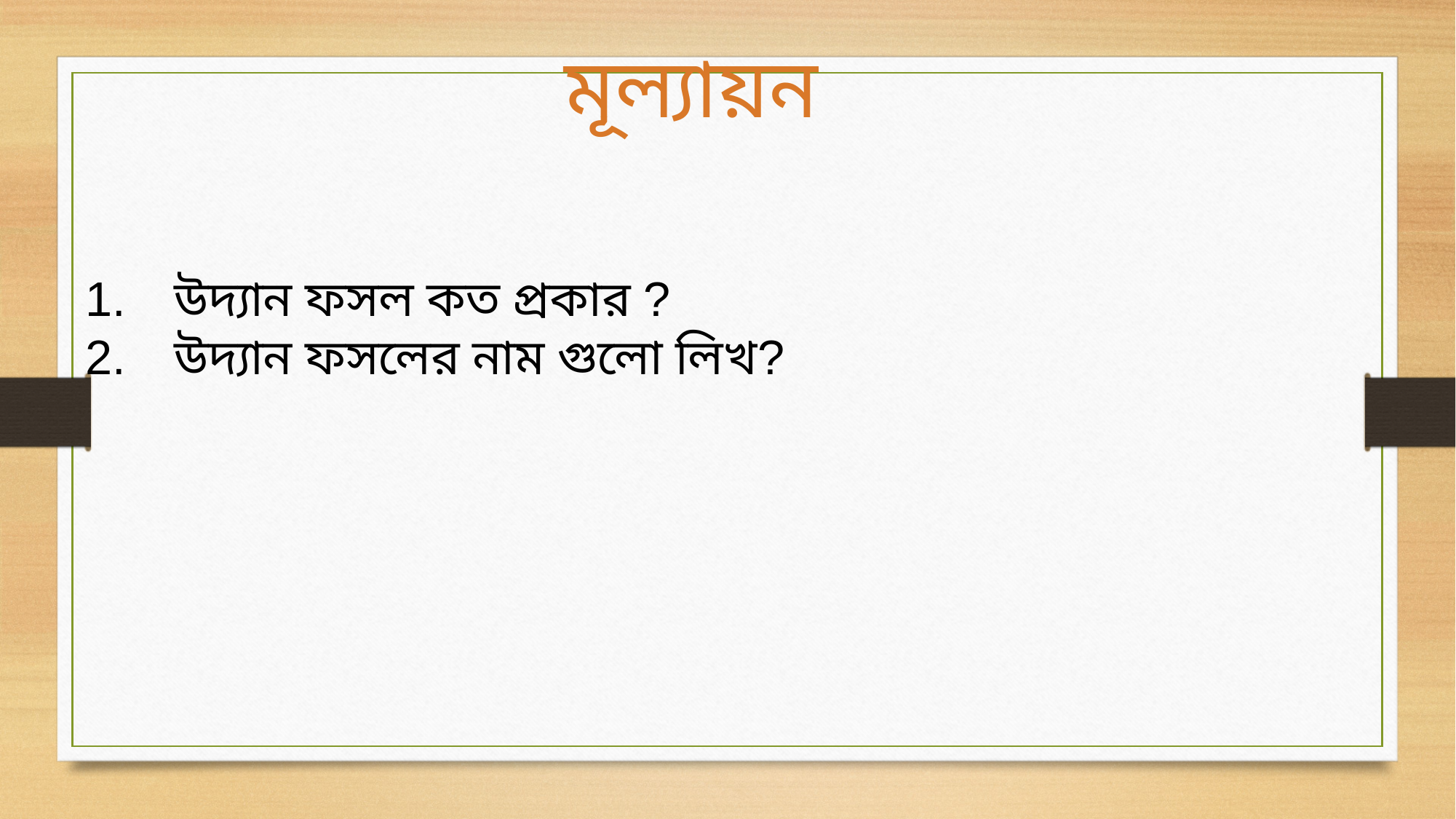

মূল্যায়ন

উদ্যান ফসল কত প্রকার ?
উদ্যান ফসলের নাম গুলো লিখ?